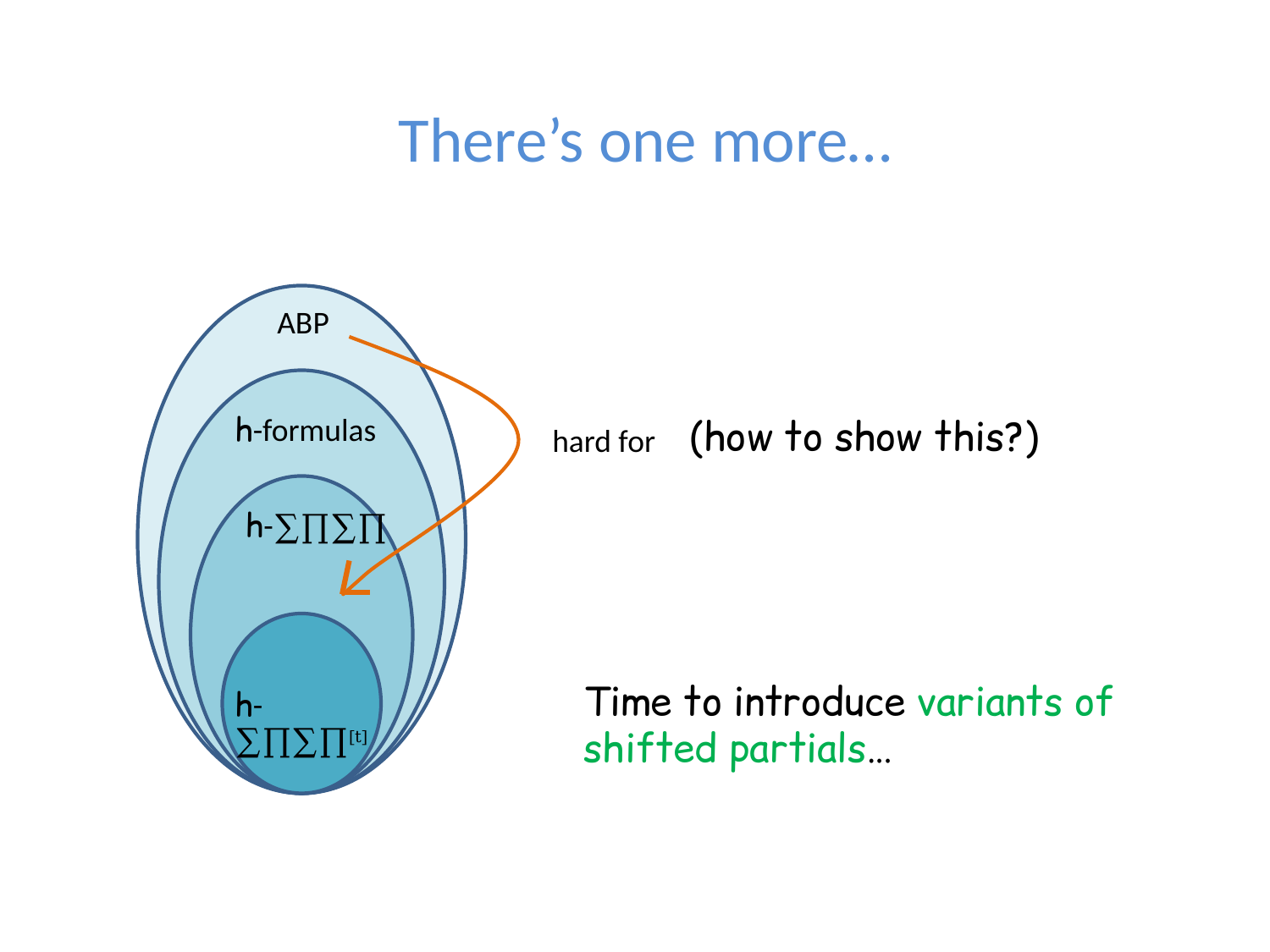

# There’s one more…

ABP

h-formulas
(how to show this?)
hard for

h-∑∏∑∏

Time to introduce variants of shifted partials…
h-∑∏∑∏[t]